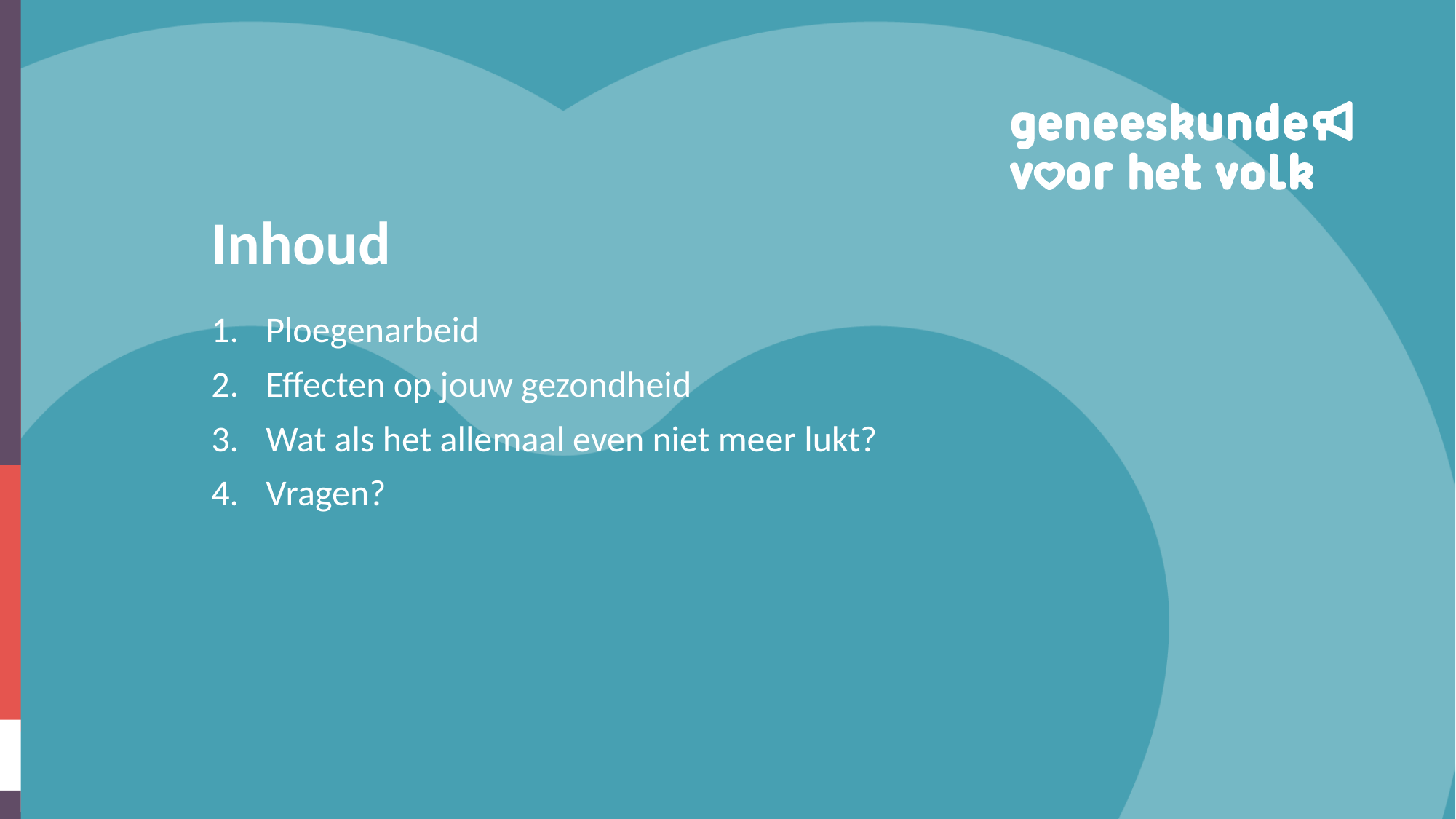

# Inhoud
Ploegenarbeid
Effecten op jouw gezondheid
Wat als het allemaal even niet meer lukt?
Vragen?